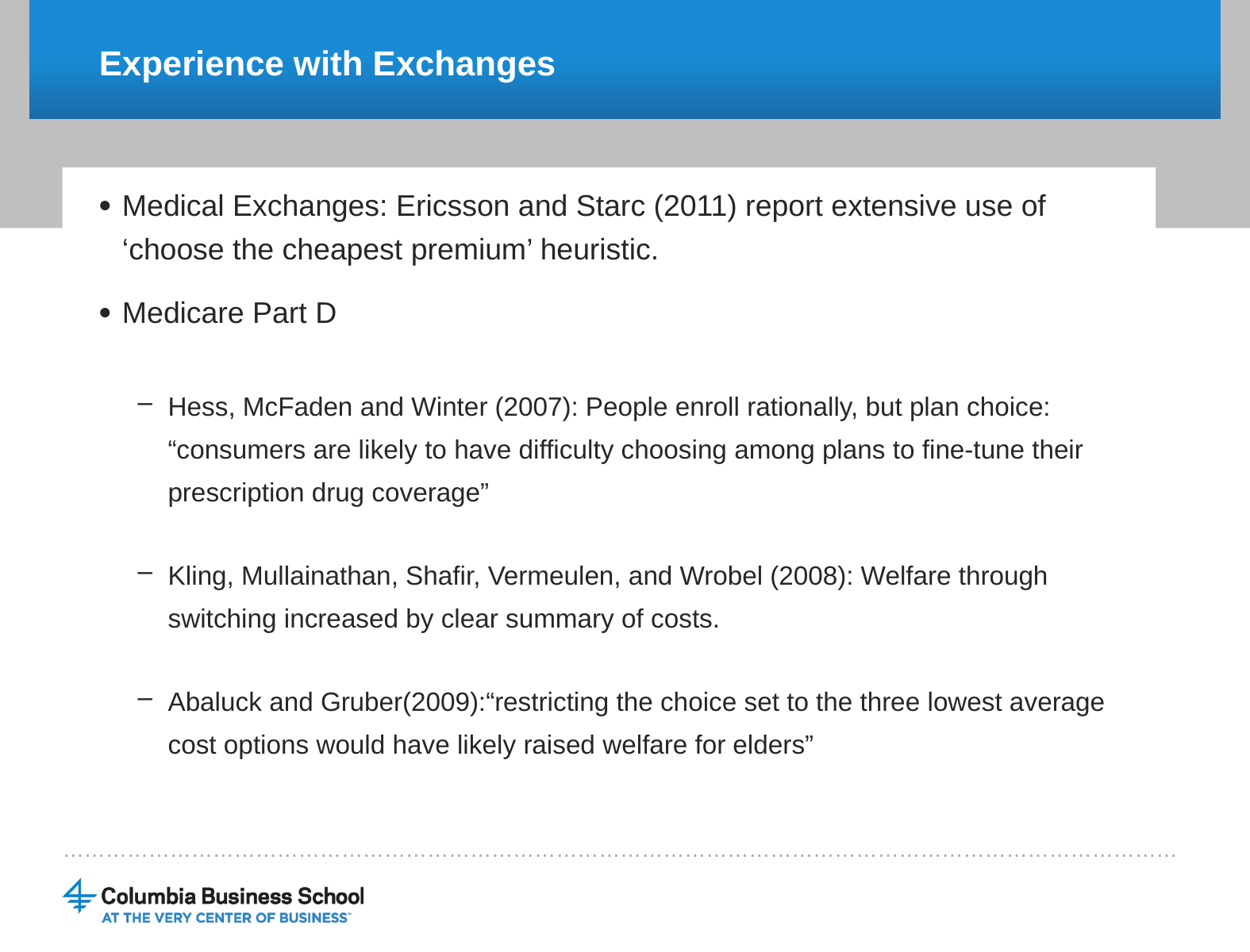

# Experience with Exchanges
Medical Exchanges: Ericsson and Starc (2011) report extensive use of ‘choose the cheapest premium’ heuristic.
Medicare Part D
Hess, McFaden and Winter (2007): People enroll rationally, but plan choice: “consumers are likely to have difficulty choosing among plans to fine-tune their prescription drug coverage”
Kling, Mullainathan, Shafir, Vermeulen, and Wrobel (2008): Welfare through switching increased by clear summary of costs.
Abaluck and Gruber(2009):“restricting the choice set to the three lowest average cost options would have likely raised welfare for elders”